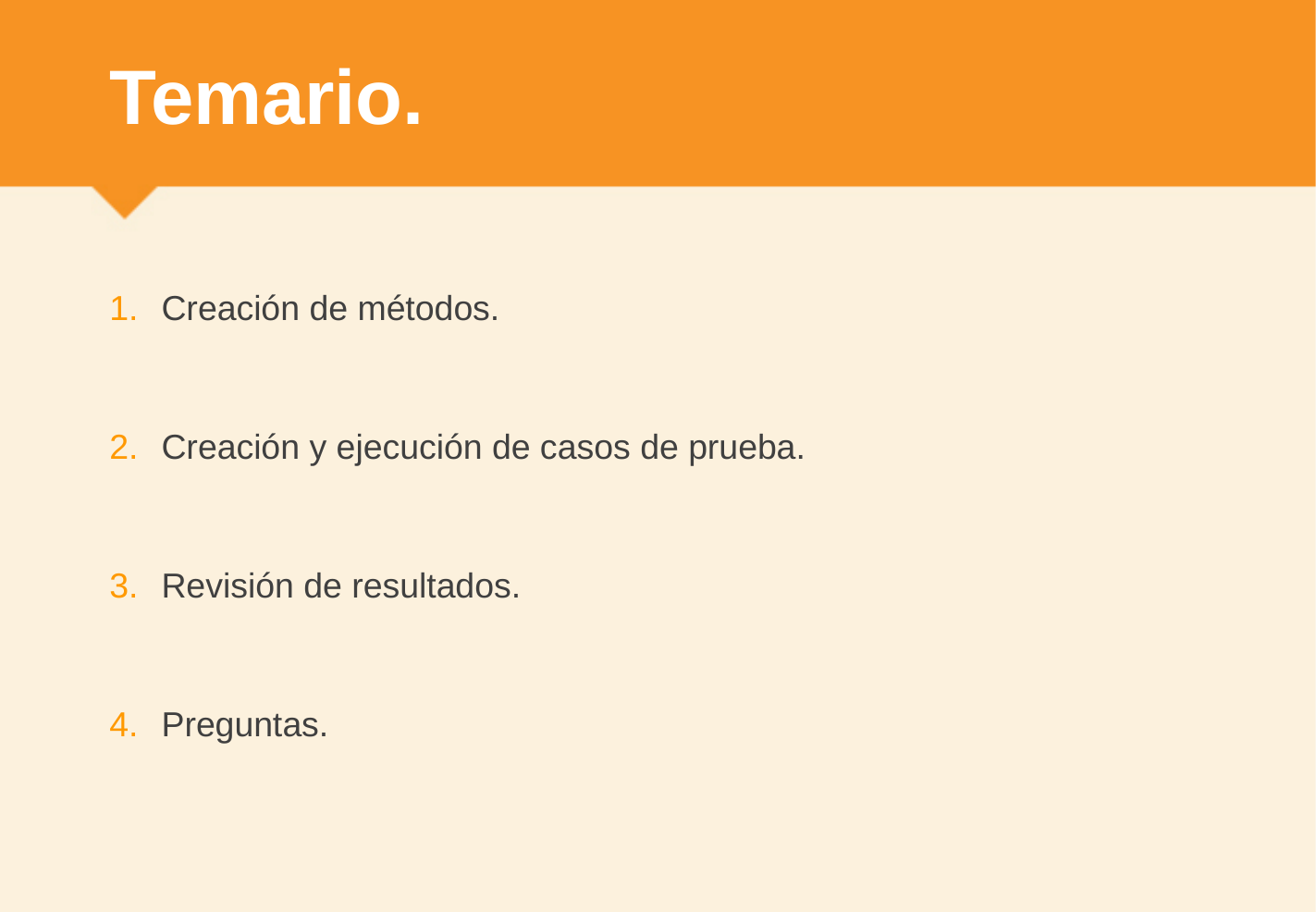

# Temario.
Creación de métodos.

Creación y ejecución de casos de prueba.

Revisión de resultados.

Preguntas.